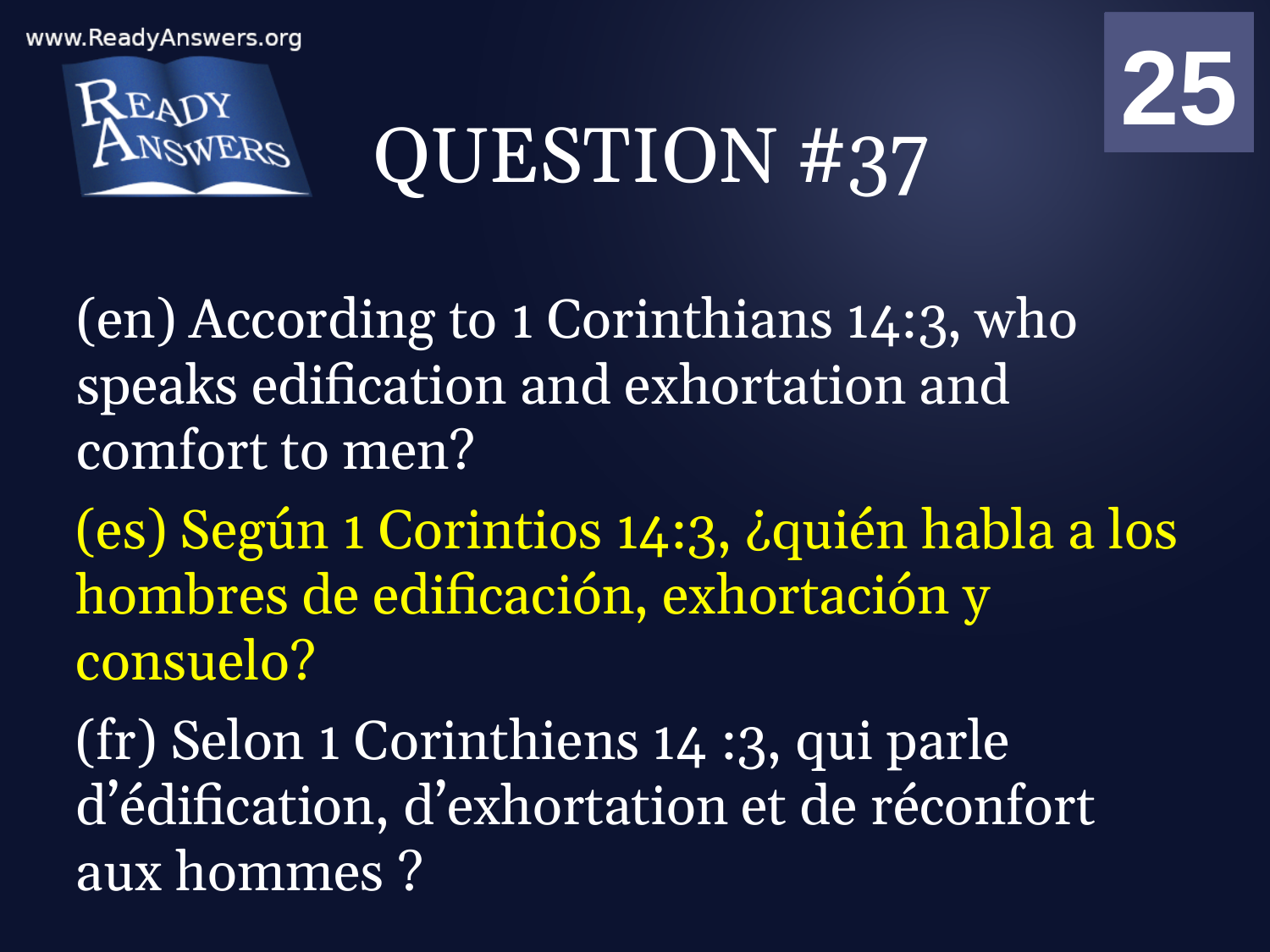

01
02
03
04
05
06
07
08
09
10
11
12
13
14
15
16
17
18
19
20
21
22
23
24
25
00
# QUESTION #37
(en) According to 1 Corinthians 14:3, who speaks edification and exhortation and comfort to men?
(es) Según 1 Corintios 14:3, ¿quién habla a los hombres de edificación, exhortación y consuelo?
(fr) Selon 1 Corinthiens 14 :3, qui parle d’édification, d’exhortation et de réconfort aux hommes ?